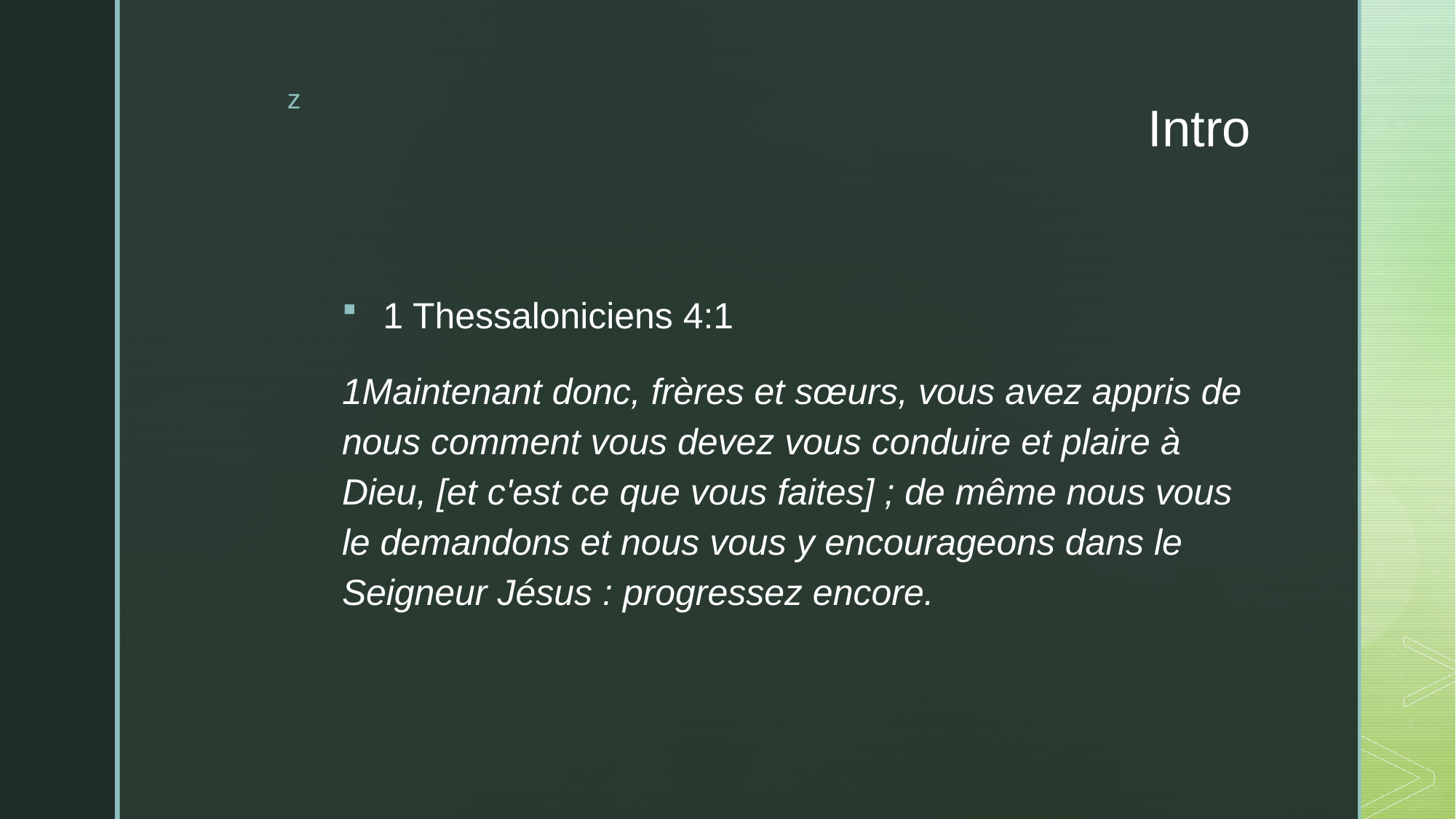

# Intro
1 Thessaloniciens 4:1
1Maintenant donc, frères et sœurs, vous avez appris de nous comment vous devez vous conduire et plaire à Dieu, [et c'est ce que vous faites] ; de même nous vous le demandons et nous vous y encourageons dans le Seigneur Jésus : progressez encore.